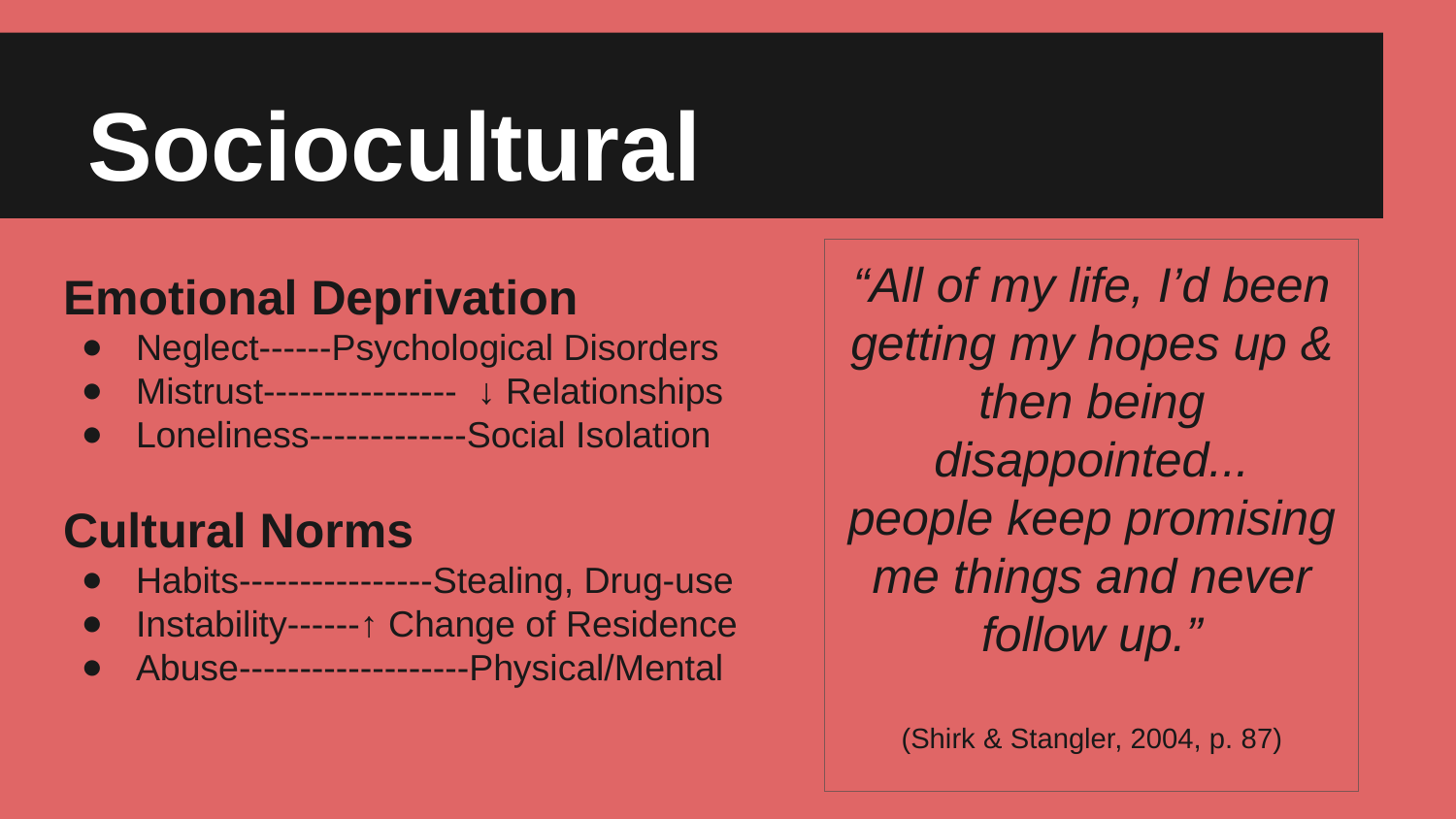

# Sociocultural
“All of my life, I’d been getting my hopes up & then being disappointed...
people keep promising me things and never follow up.”

(Shirk & Stangler, 2004, p. 87)

Emotional Deprivation
Neglect------Psychological Disorders
Mistrust----------------  ↓ Relationships
Loneliness-------------Social Isolation
Cultural Norms
Habits----------------Stealing, Drug-use
Instability------↑ Change of Residence
Abuse-------------------Physical/Mental